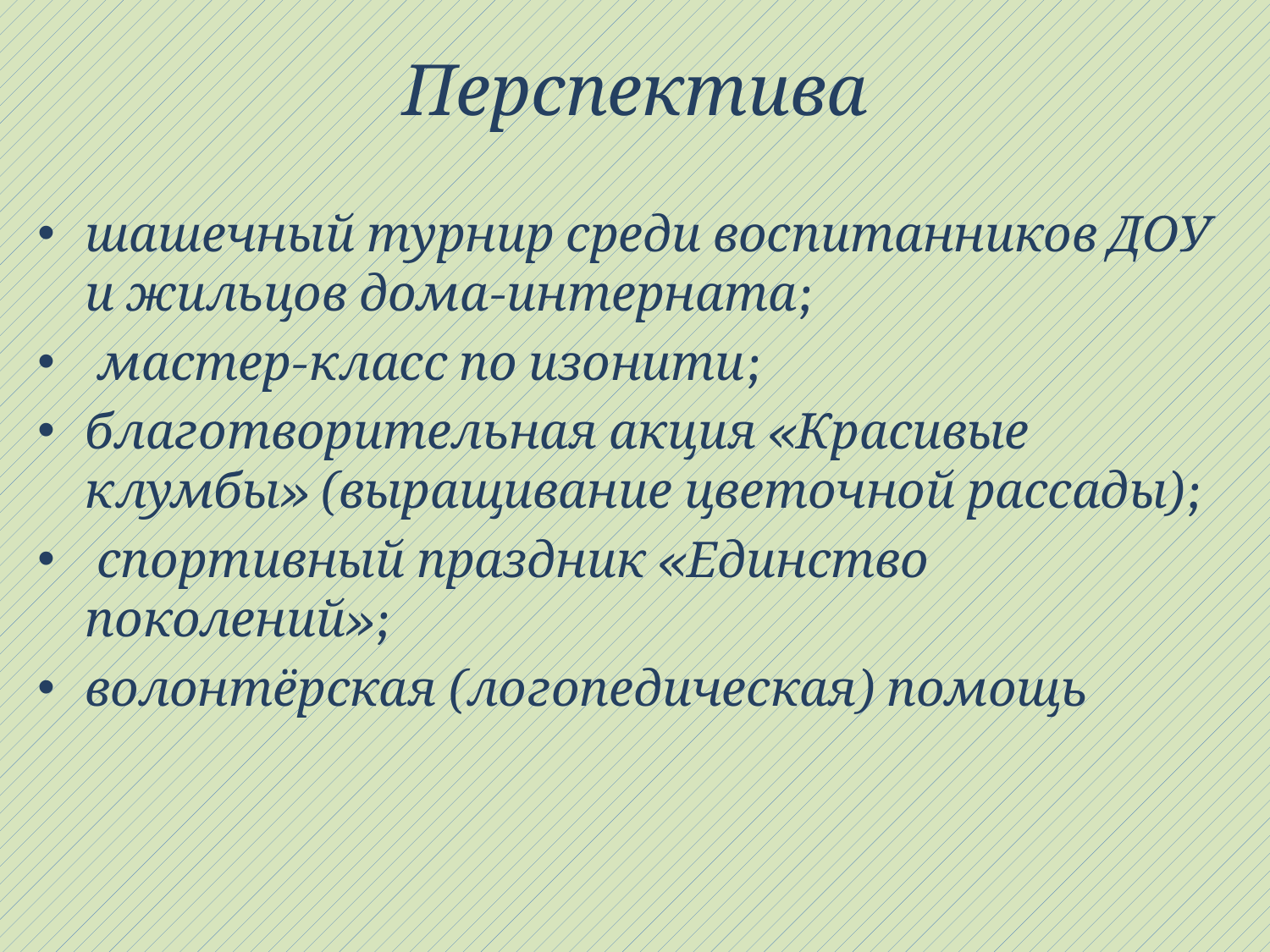

# Перспектива
шашечный турнир среди воспитанников ДОУ и жильцов дома-интерната;
 мастер-класс по изонити;
благотворительная акция «Красивые клумбы» (выращивание цветочной рассады);
 спортивный праздник «Единство поколений»;
волонтёрская (логопедическая) помощь